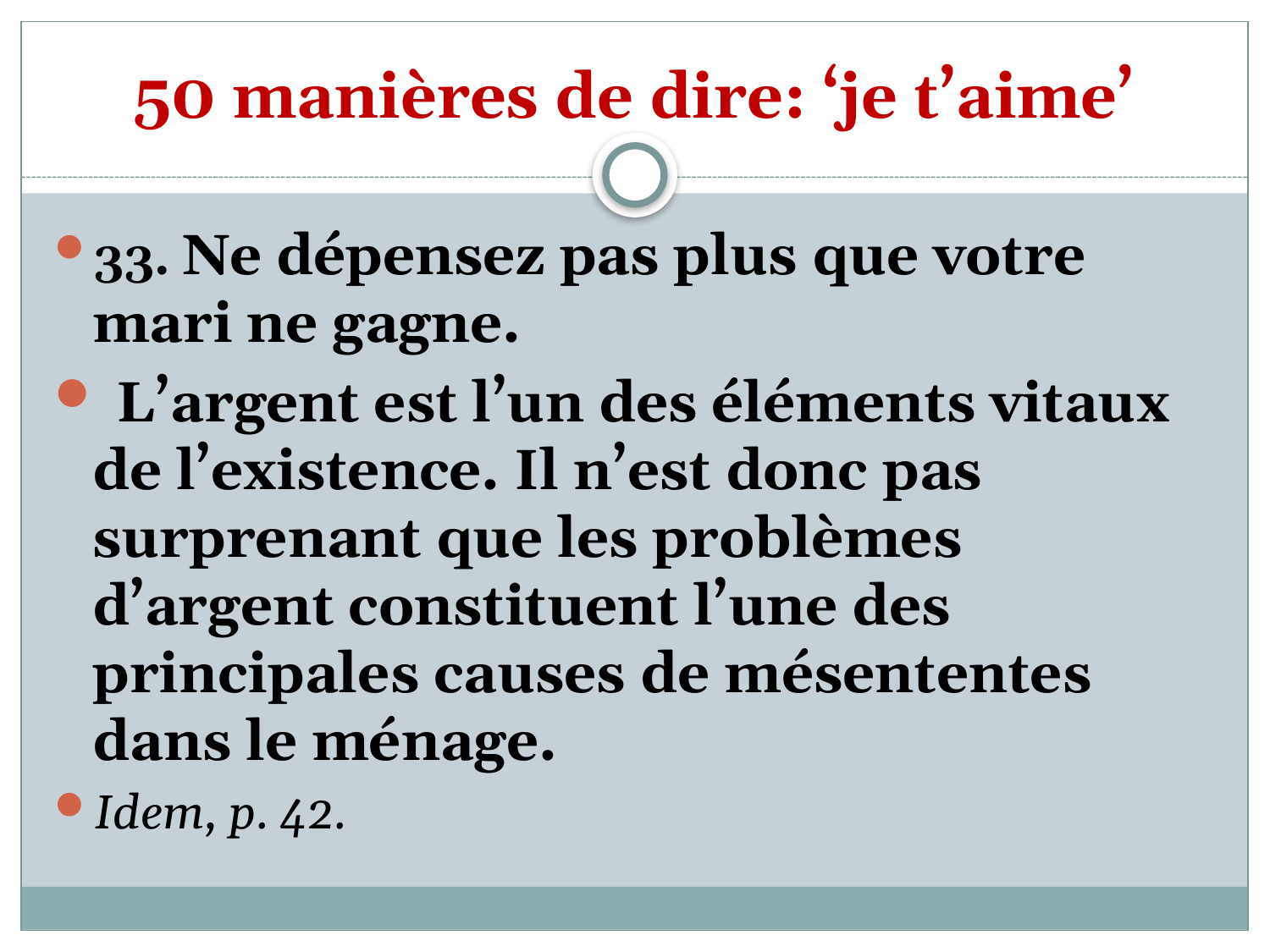

# 50 manières de dire: ‘je t’aime’
33. Ne dépensez pas plus que votre mari ne gagne.
 L’argent est l’un des éléments vitaux de l’existence. Il n’est donc pas surprenant que les problèmes d’argent constituent l’une des principales causes de mésententes dans le ménage.
Idem, p. 42.